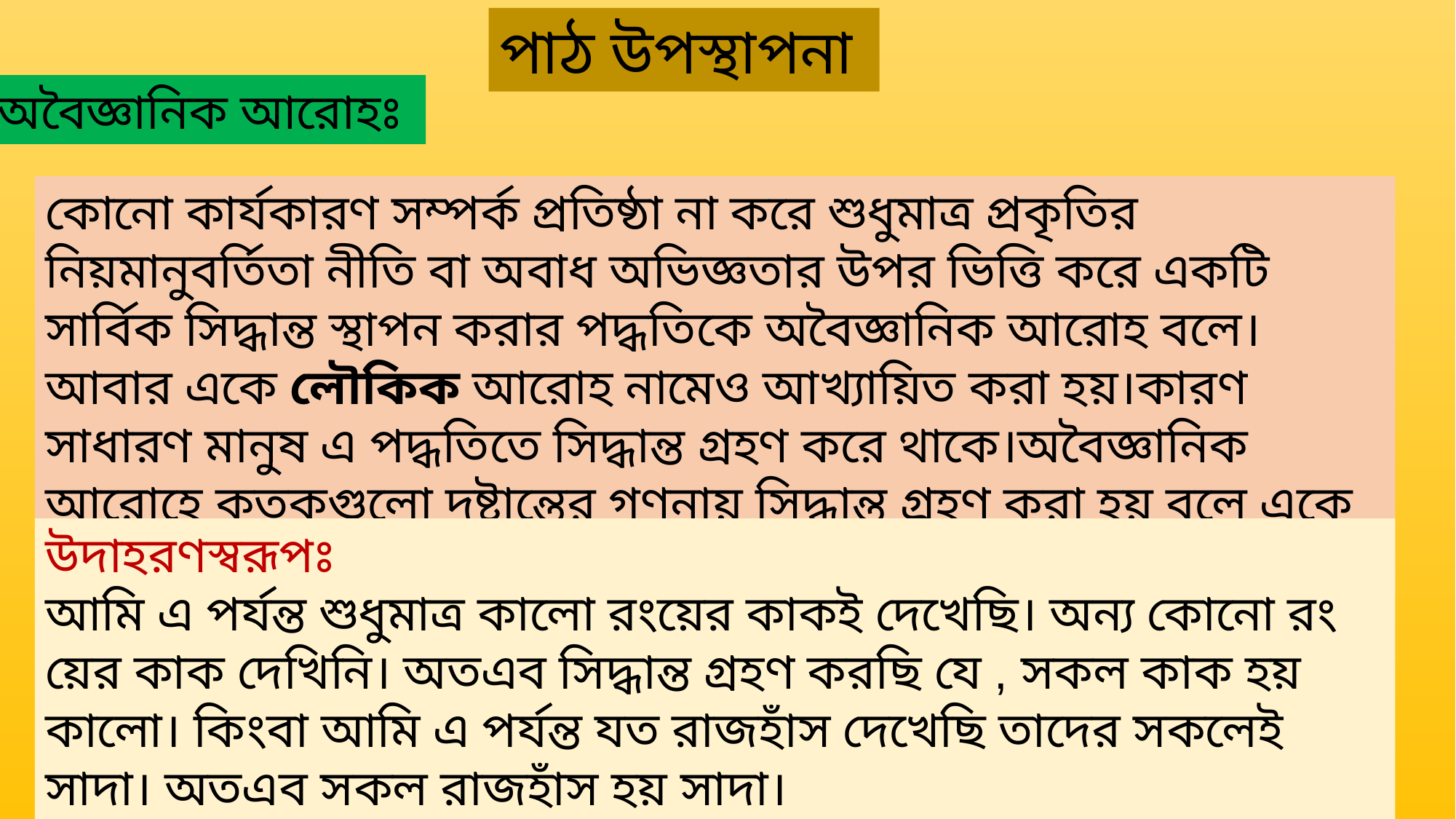

পাঠ উপস্থাপনা
অবৈজ্ঞানিক আরোহঃ
কোনো কার্যকারণ সম্পর্ক প্রতিষ্ঠা না করে শুধুমাত্র প্রকৃতির নিয়মানুবর্তিতা নীতি বা অবাধ অভিজ্ঞতার উপর ভিত্তি করে একটি সার্বিক সিদ্ধান্ত স্থাপন করার পদ্ধতিকে অবৈজ্ঞানিক আরোহ বলে। আবার একে লৌকিক আরোহ নামেও আখ্যায়িত করা হয়।কারণ সাধারণ মানুষ এ পদ্ধতিতে সিদ্ধান্ত গ্রহণ করে থাকে।অবৈজ্ঞানিক আরোহে কতকগুলো দৃষ্টান্তের গণনায় সিদ্ধান্ত গ্রহণ করা হয় বলে একে অপূর্ণ গণনামূলক আরোহও বলা হয়।
উদাহরণস্বরূপঃ
আমি এ পর্যন্ত শুধুমাত্র কালো রংয়ের কাকই দেখেছি। অন্য কোনো রং য়ের কাক দেখিনি। অতএব সিদ্ধান্ত গ্রহণ করছি যে , সকল কাক হয় কালো। কিংবা আমি এ পর্যন্ত যত রাজহাঁস দেখেছি তাদের সকলেই সাদা। অতএব সকল রাজহাঁস হয় সাদা।